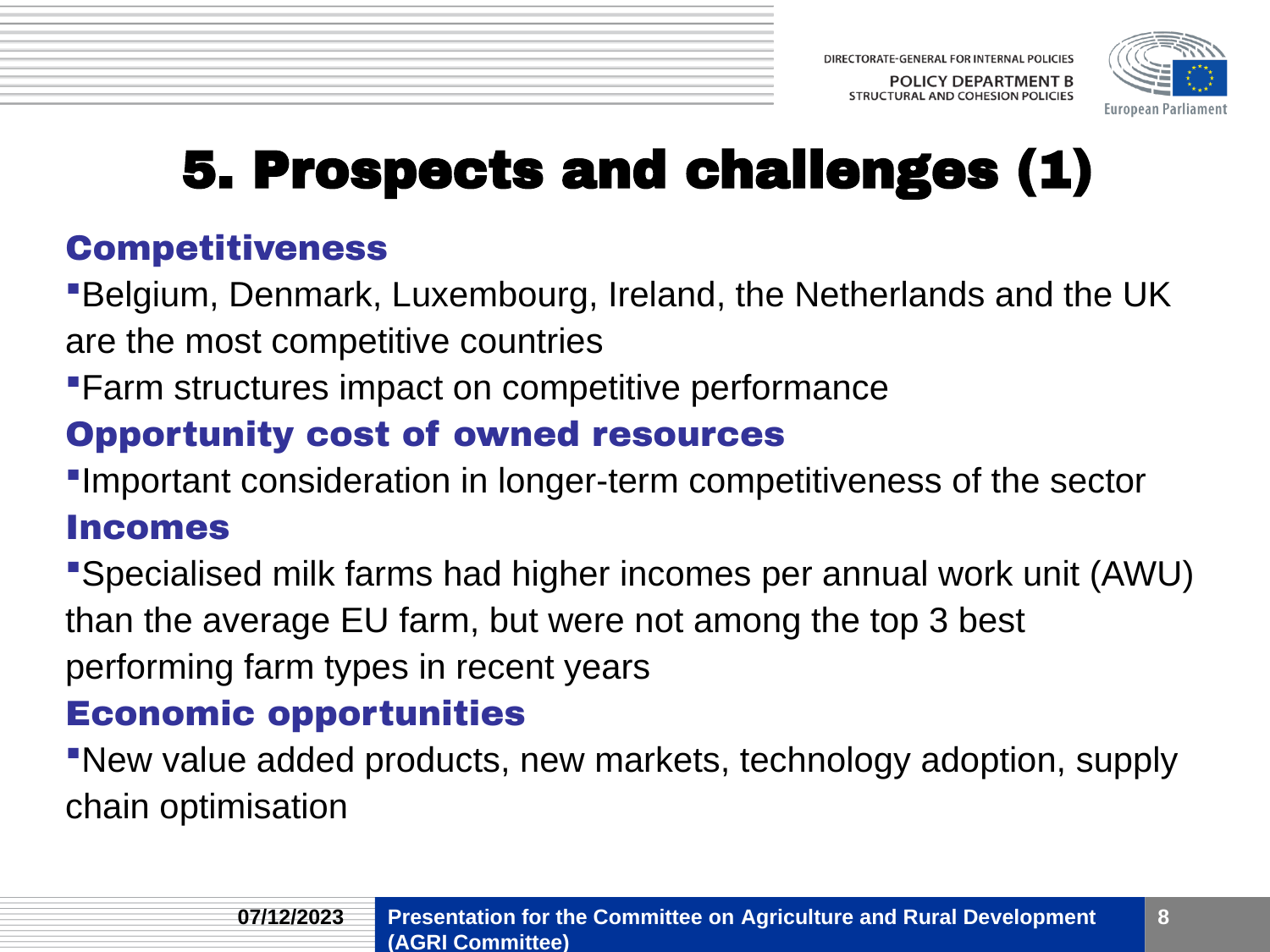

# 5. Prospects and challenges (1)
Competitiveness
Belgium, Denmark, Luxembourg, Ireland, the Netherlands and the UK are the most competitive countries
Farm structures impact on competitive performance
Opportunity cost of owned resources
Important consideration in longer-term competitiveness of the sector
Incomes
Specialised milk farms had higher incomes per annual work unit (AWU) than the average EU farm, but were not among the top 3 best performing farm types in recent years
Economic opportunities
New value added products, new markets, technology adoption, supply chain optimisation

07/12/2023
Presentation for the Committee on Agriculture and Rural Development
(AGRI Committee)

8